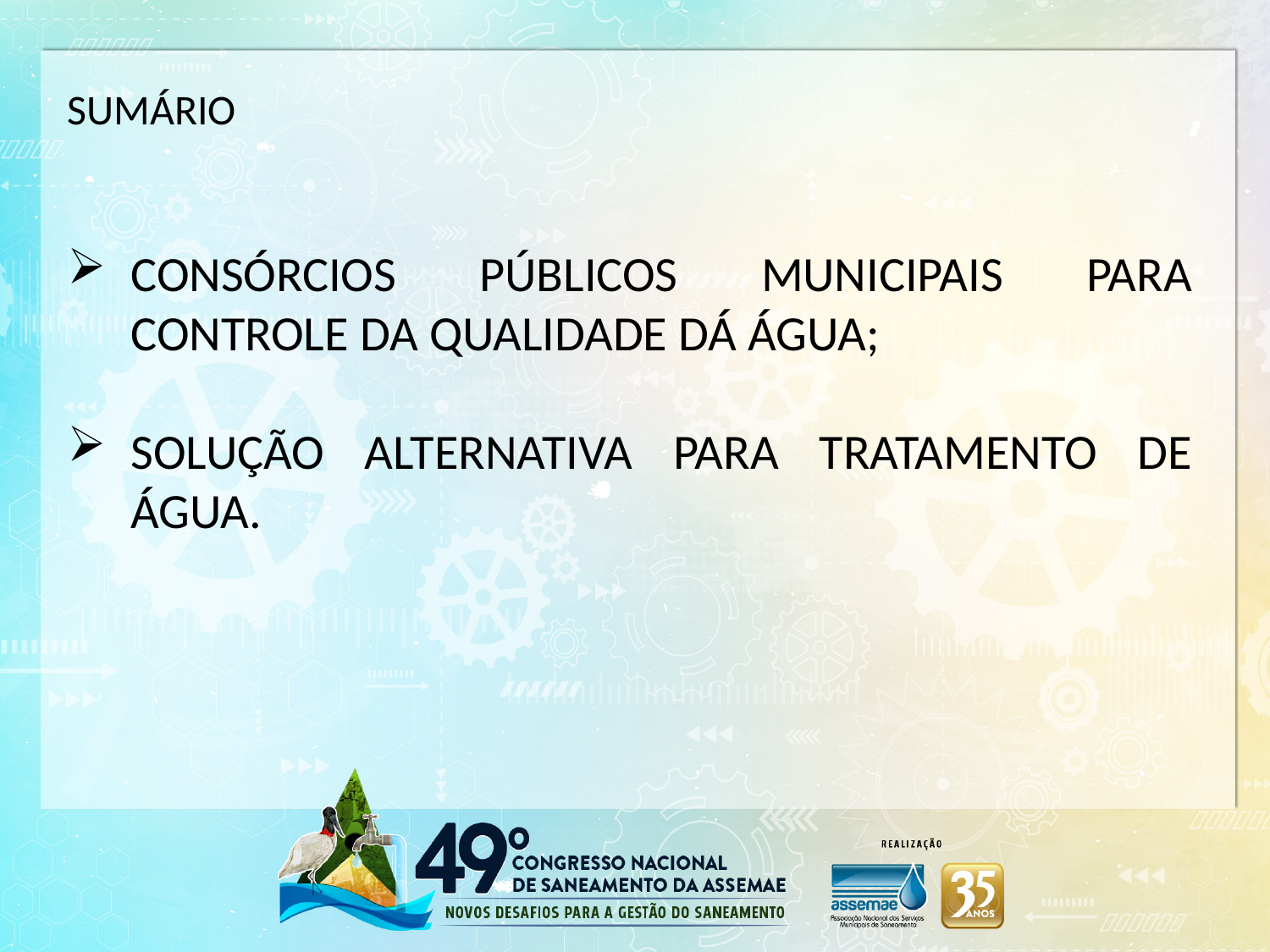

SUMÁRIO
CONSÓRCIOS PÚBLICOS MUNICIPAIS PARA CONTROLE DA QUALIDADE DÁ ÁGUA;

SOLUÇÃO ALTERNATIVA PARA TRATAMENTO DE ÁGUA.